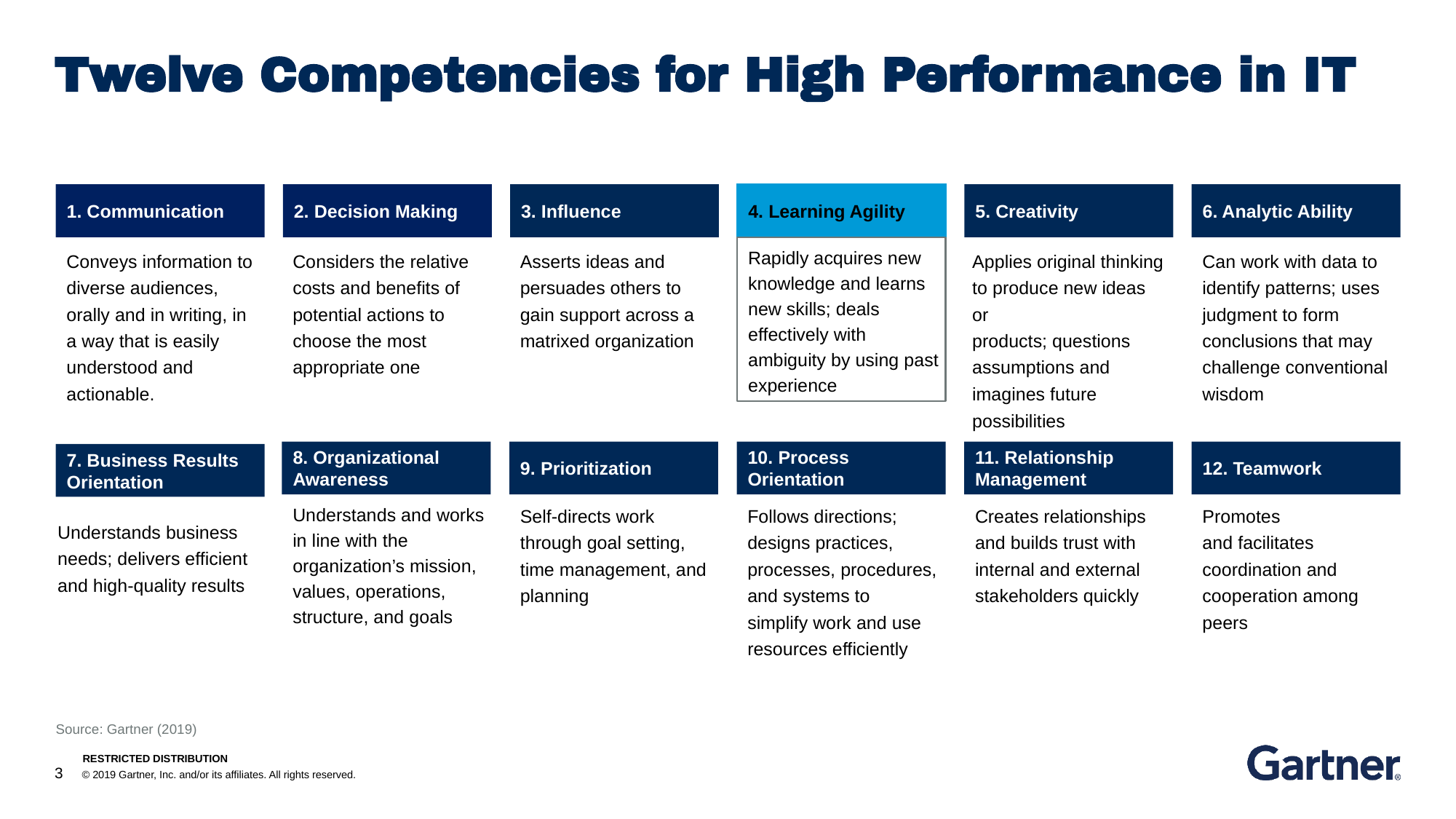

Twelve Competencies for High Performance in IT
1. Communication
2. Decision Making
3. Influence
4. Learning Agility
5. Creativity
6. Analytic Ability
Rapidly acquires new knowledge and learns new skills; deals effectively with ambiguity by using past experience
Conveys information to diverse audiences, orally and in writing, in a way that is easily understood and actionable.
Considers the relative costs and benefits of potential actions to choose the most appropriate one
Asserts ideas and persuades others to gain support across a matrixed organization
Applies original thinking to produce new ideas or
products; questions assumptions and imagines future possibilities
Can work with data to identify patterns; uses judgment to form conclusions that may challenge conventional wisdom
8. Organizational
Awareness
9. Prioritization
10. Process Orientation
11. Relationship
Management
12. Teamwork
7. Business Results Orientation
Understands and works in line with the organization’s mission, values, operations, structure, and goals
Self-directs work through goal setting, time management, and planning
Creates relationships and builds trust with internal and external stakeholders quickly
Follows directions; designs practices, processes, procedures, and systems to
simplify work and use resources efficiently
Promotes
and facilitates
coordination and cooperation among peers
Understands business needs; delivers efficient and high-quality results
Source: Gartner (2019)